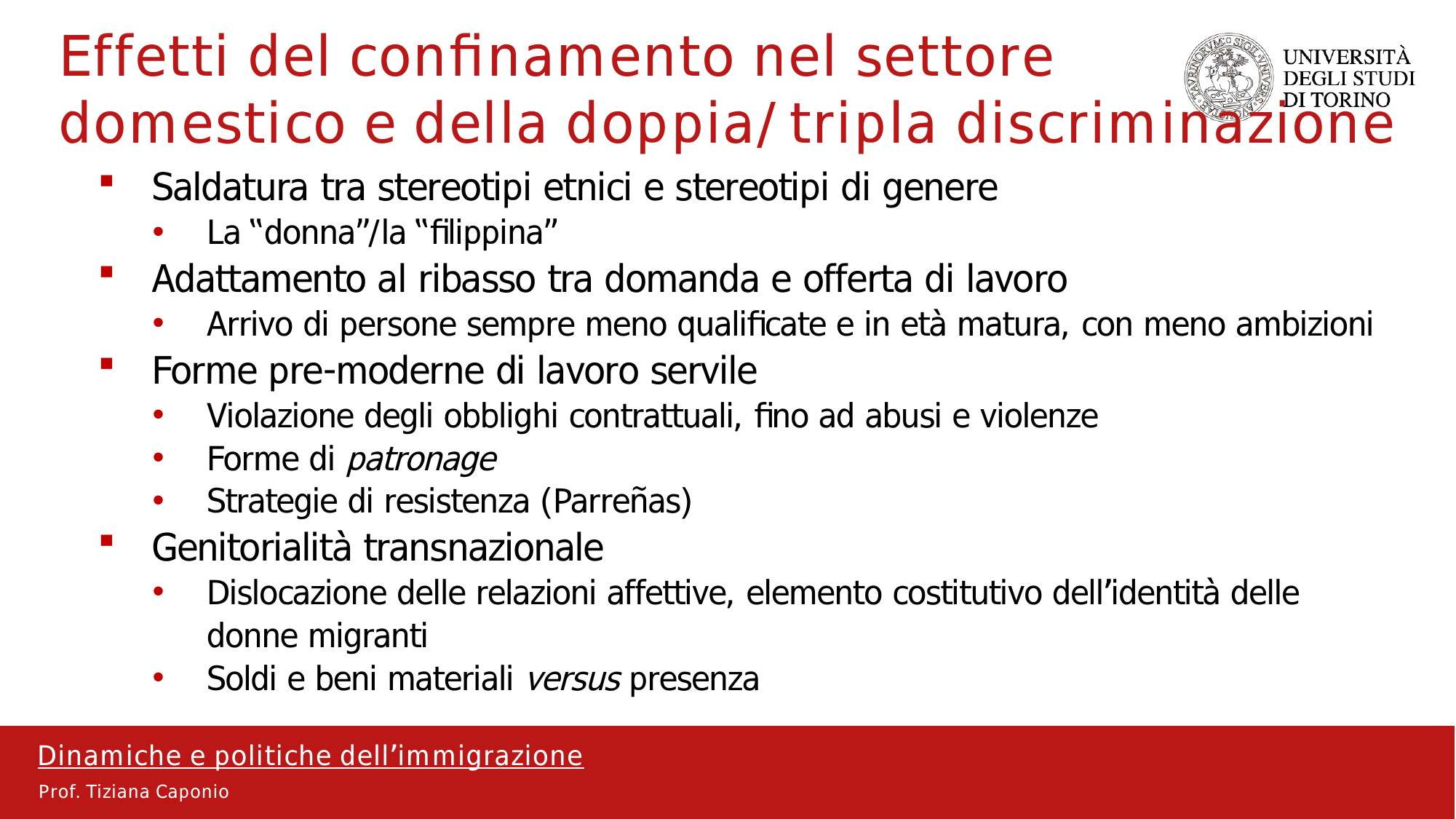

Effetti del confinamento nel settore
   domestico e della doppia/tripla discriminazione

Saldatura tra stereotipi etnici e stereotipi di genere
La “donna”/la “filippina”
Adattamento al ribasso tra domanda e offerta di lavoro
Arrivo di persone sempre meno qualificate e in età matura, con meno ambizioni
Forme pre-moderne di lavoro servile
Violazione degli obblighi contrattuali, fino ad abusi e violenze
Forme di patronage
Strategie di resistenza (Parreñas)
Genitorialità transnazionale
Dislocazione delle relazioni affettive, elemento costitutivo dell’identità delle donne migranti
Soldi e beni materiali versus presenza
Dinamiche e politiche dell’immigrazione
Prof. Tiziana Caponio